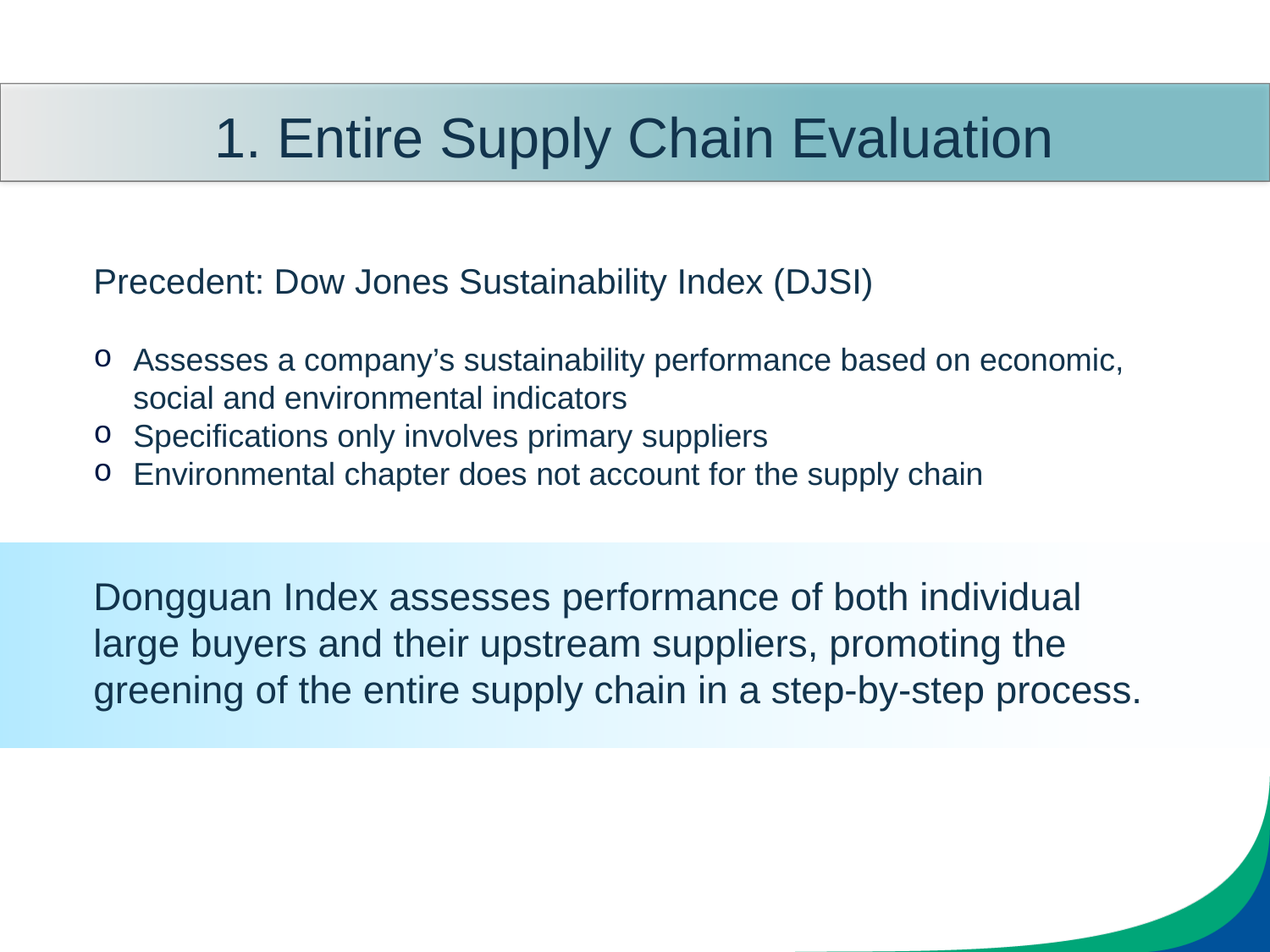

1. Entire Supply Chain Evaluation
Precedent: Dow Jones Sustainability Index (DJSI)

Assesses a company’s sustainability performance based on economic, social and environmental indicators
Specifications only involves primary suppliers
Environmental chapter does not account for the supply chain

Dongguan Index assesses performance of both individual large buyers and their upstream suppliers, promoting the greening of the entire supply chain in a step-by-step process.